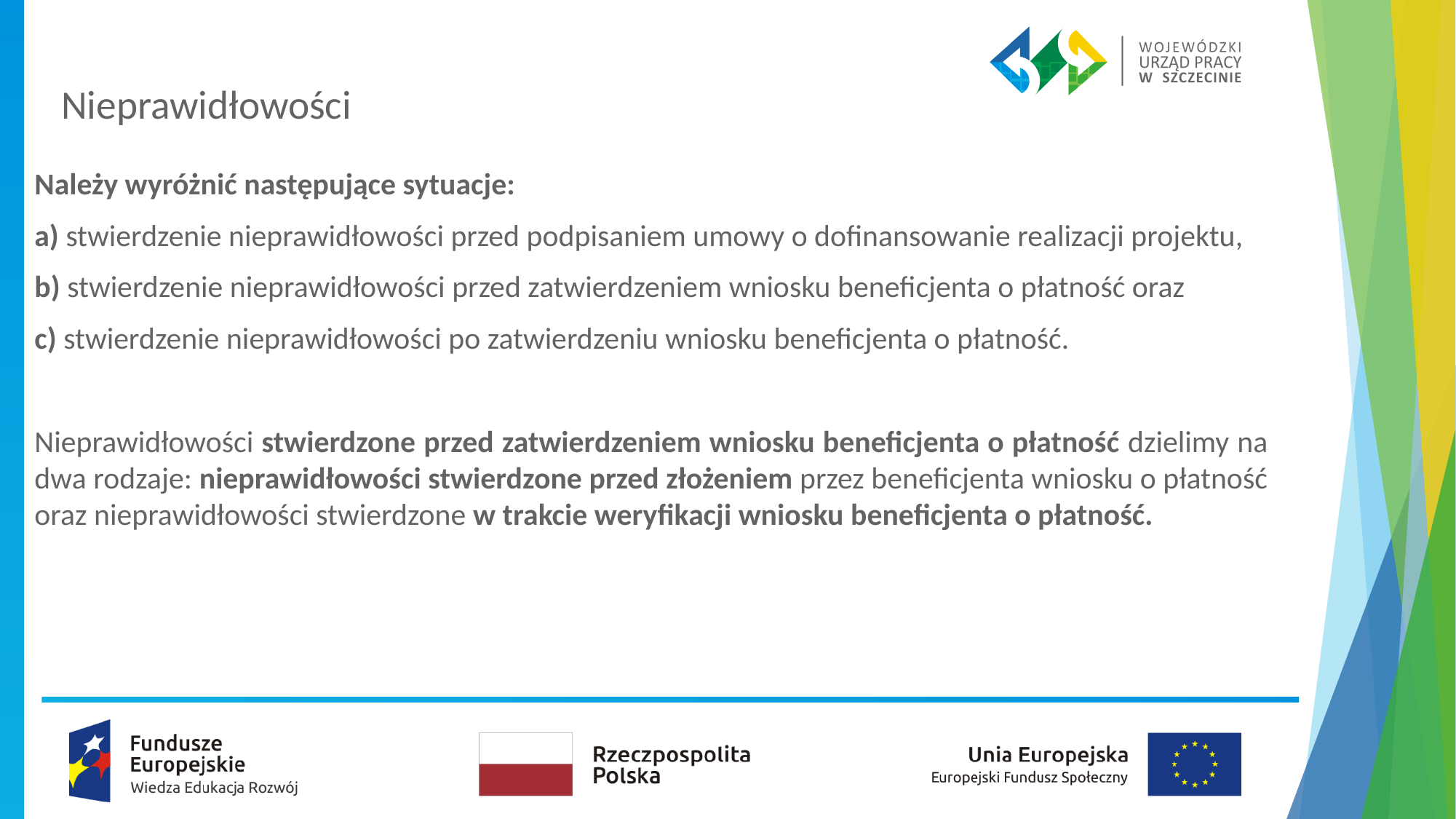

# Nieprawidłowości
Należy wyróżnić następujące sytuacje:
a) stwierdzenie nieprawidłowości przed podpisaniem umowy o dofinansowanie realizacji projektu,
b) stwierdzenie nieprawidłowości przed zatwierdzeniem wniosku beneficjenta o płatność oraz
c) stwierdzenie nieprawidłowości po zatwierdzeniu wniosku beneficjenta o płatność.

Nieprawidłowości stwierdzone przed zatwierdzeniem wniosku beneficjenta o płatność dzielimy na dwa rodzaje: nieprawidłowości stwierdzone przed złożeniem przez beneficjenta wniosku o płatność oraz nieprawidłowości stwierdzone w trakcie weryfikacji wniosku beneficjenta o płatność.